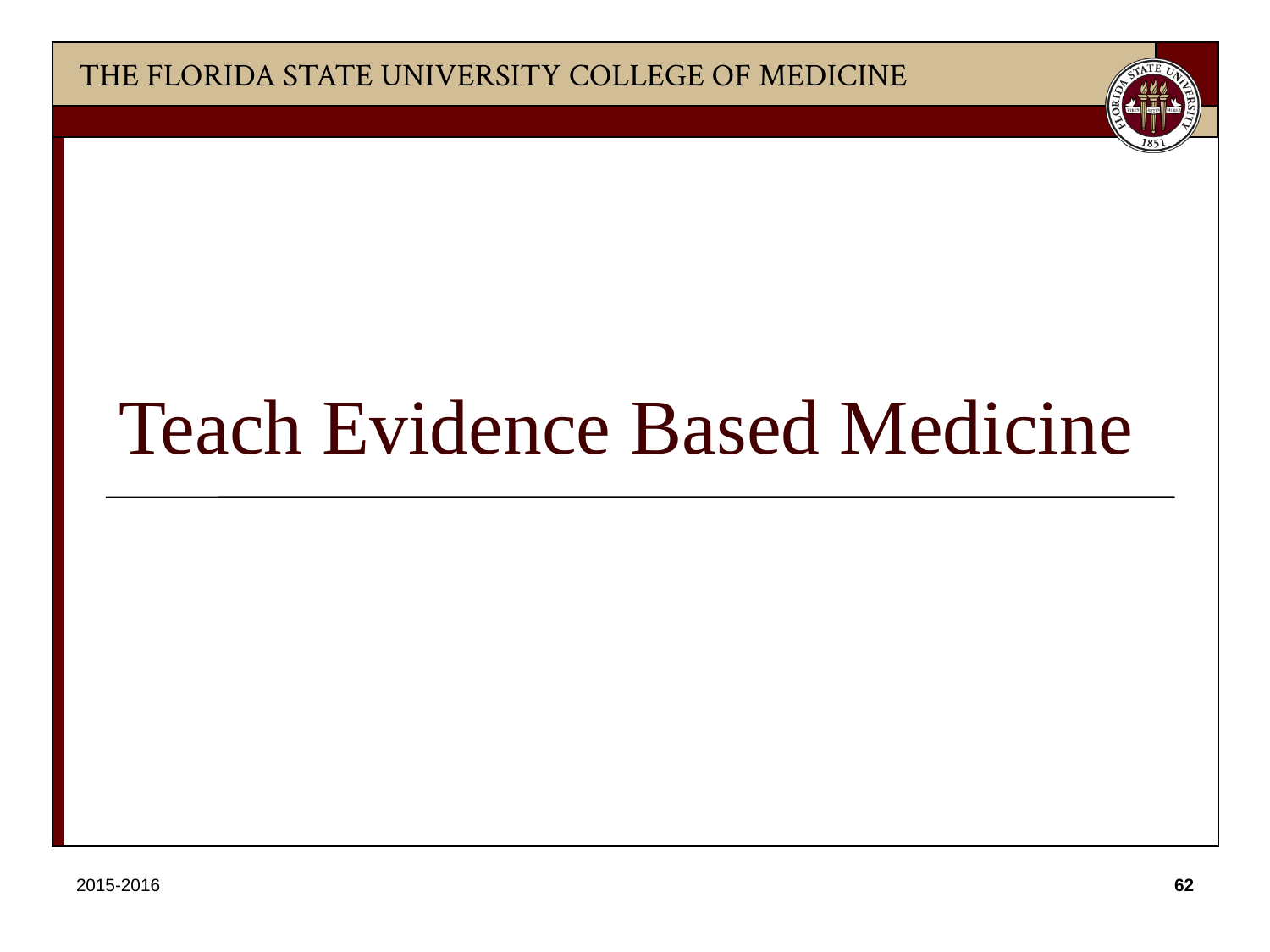

# Teach Evidence Based Medicine

2015-2016
62